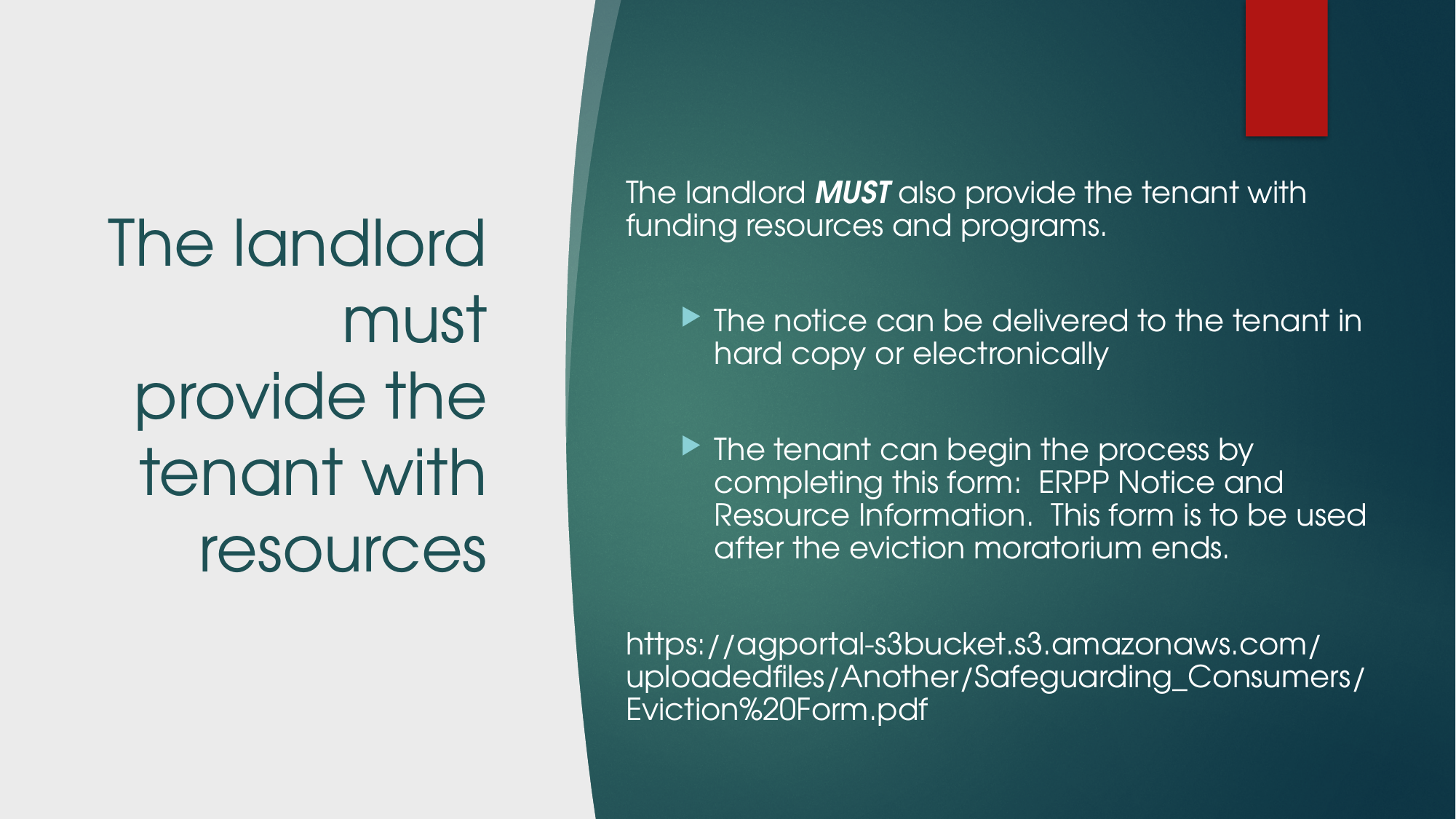

The landlord MUST also provide the tenant with funding resources and programs.

The notice can be delivered to the tenant in hard copy or electronically

The tenant can begin the process by completing this form:  ERPP Notice and Resource Information.  This form is to be used after the eviction moratorium ends.

https://agportal-s3bucket.s3.amazonaws.com/uploadedfiles/Another/Safeguarding_Consumers/Eviction%20Form.pdf

# The landlord must provide the tenant with resources